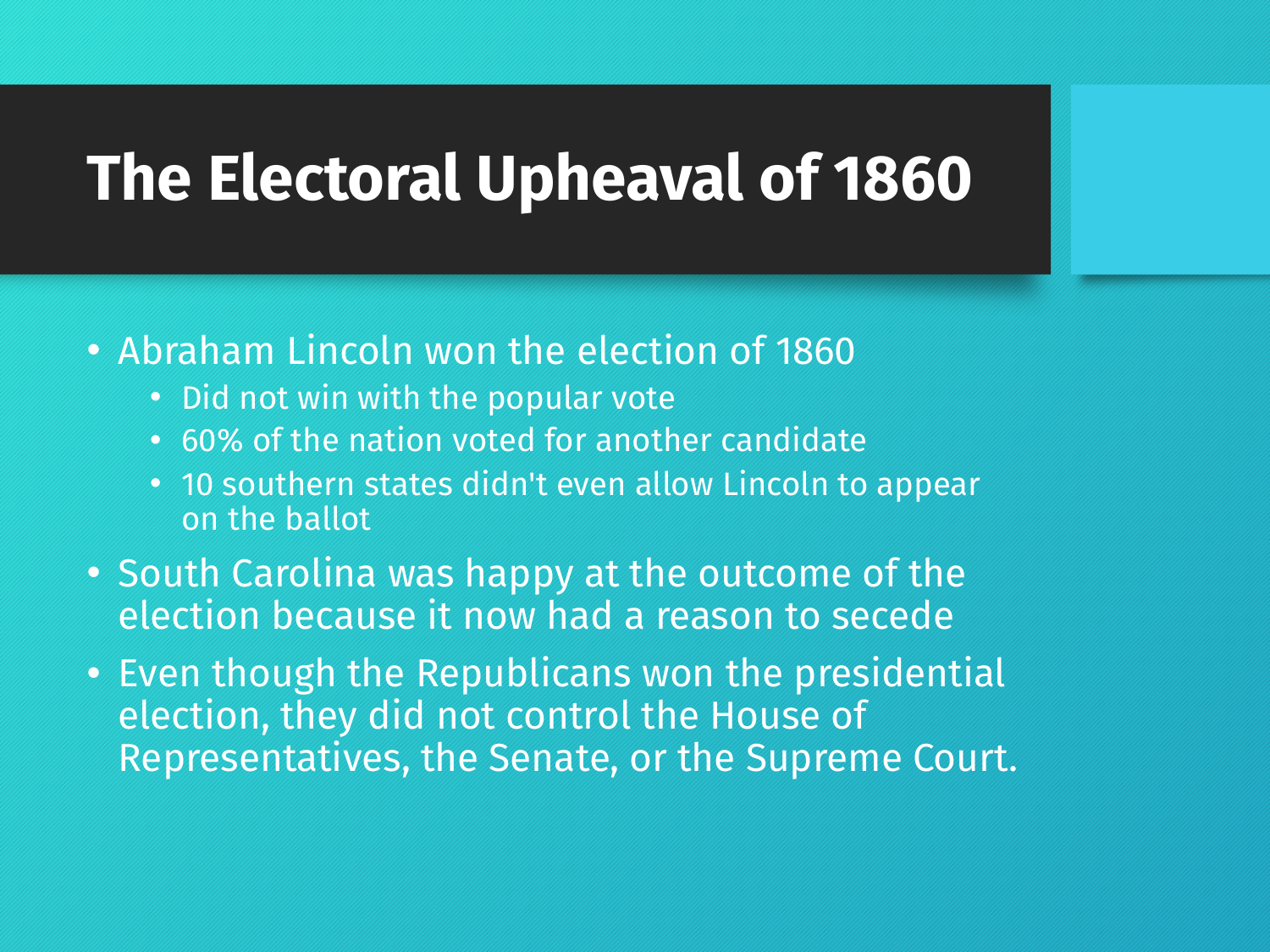

# The Electoral Upheaval of 1860
Abraham Lincoln won the election of 1860
Did not win with the popular vote
60% of the nation voted for another candidate
10 southern states didn't even allow Lincoln to appear on the ballot
South Carolina was happy at the outcome of the election because it now had a reason to secede
Even though the Republicans won the presidential election, they did not control the House of Representatives, the Senate, or the Supreme Court.